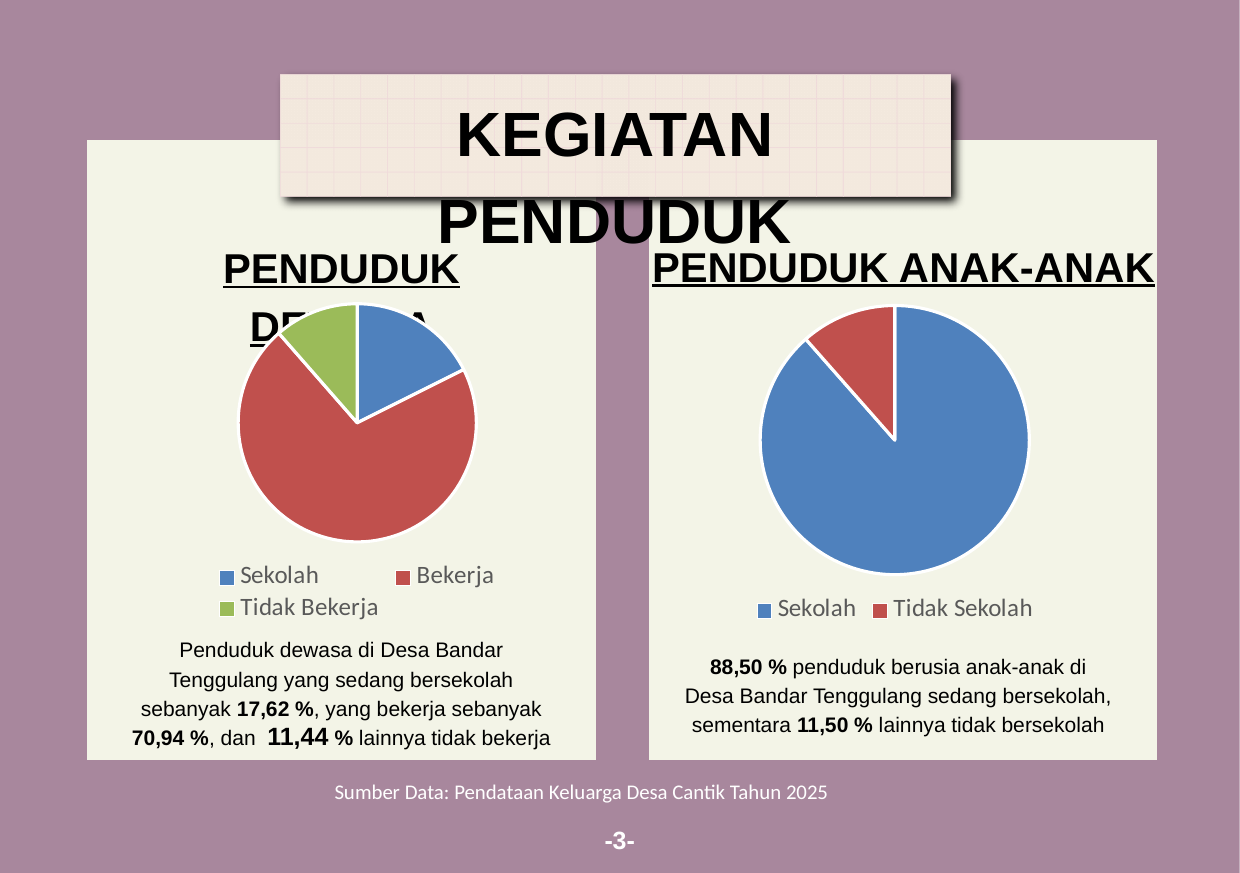

KEGIATAN PENDUDUK

PENDUDUK DEWASA
PENDUDUK ANAK-ANAK

### Chart

| Category | Jumlah |
|---|---|
| Sekolah | 154.0 |
| Bekerja | 620.0 |
| Tidak Bekerja | 100.0 |

### Chart

| Category | Jumlah |
|---|---|
| Sekolah | 154.0 |
| Tidak Sekolah | 20.0 |
Penduduk dewasa di Desa Bandar Tenggulang yang sedang bersekolah sebanyak 17,62 %, yang bekerja sebanyak 70,94 %, dan  11,44 % lainnya tidak bekerja
88,50 % penduduk berusia anak-anak di Desa Bandar Tenggulang sedang bersekolah,
sementara 11,50 % lainnya tidak bersekolah
Sumber Data: Pendataan Keluarga Desa Cantik Tahun 2025
-3-